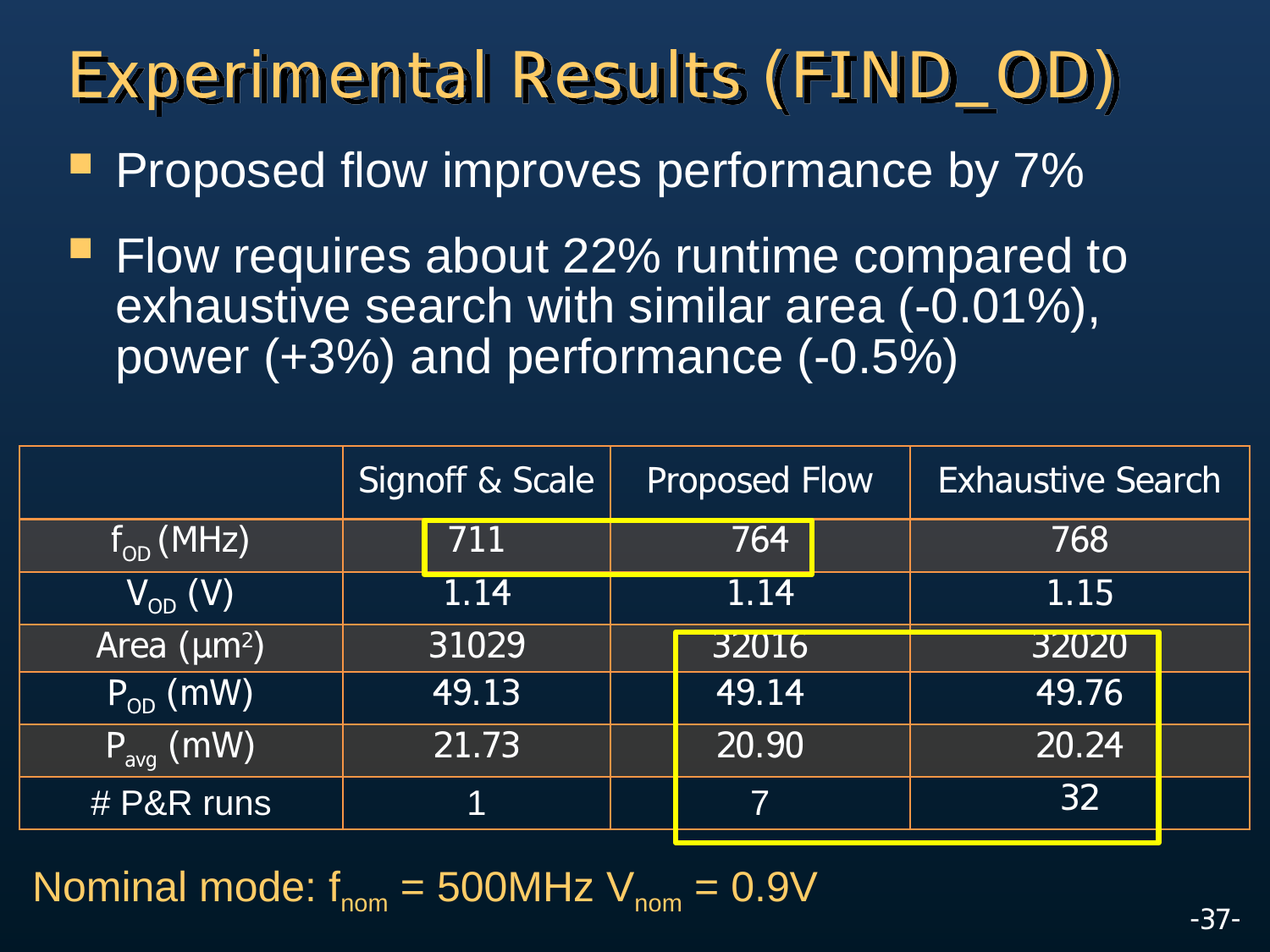

# Experimental Results (FIND_OD)
Proposed flow improves performance by 7%

Flow requires about 22% runtime compared to exhaustive search with similar area (-0.01%), power (+3%) and performance (-0.5%)

|  | Signoff & Scale | Proposed Flow | Exhaustive Search |
| --- | --- | --- | --- |
| fOD (MHz) | 711 | 764 | 768 |
| VOD (V) | 1.14 | 1.14 | 1.15 |
| Area (µm2) | 31029 | 32016 | 32020 |
| POD (mW) | 49.13 | 49.14 | 49.76 |
| Pavg (mW) | 21.73 | 20.90 | 20.24 |
| # P&R runs | 1 | 7 | 32 |

Nominal mode: fnom = 500MHz Vnom = 0.9V